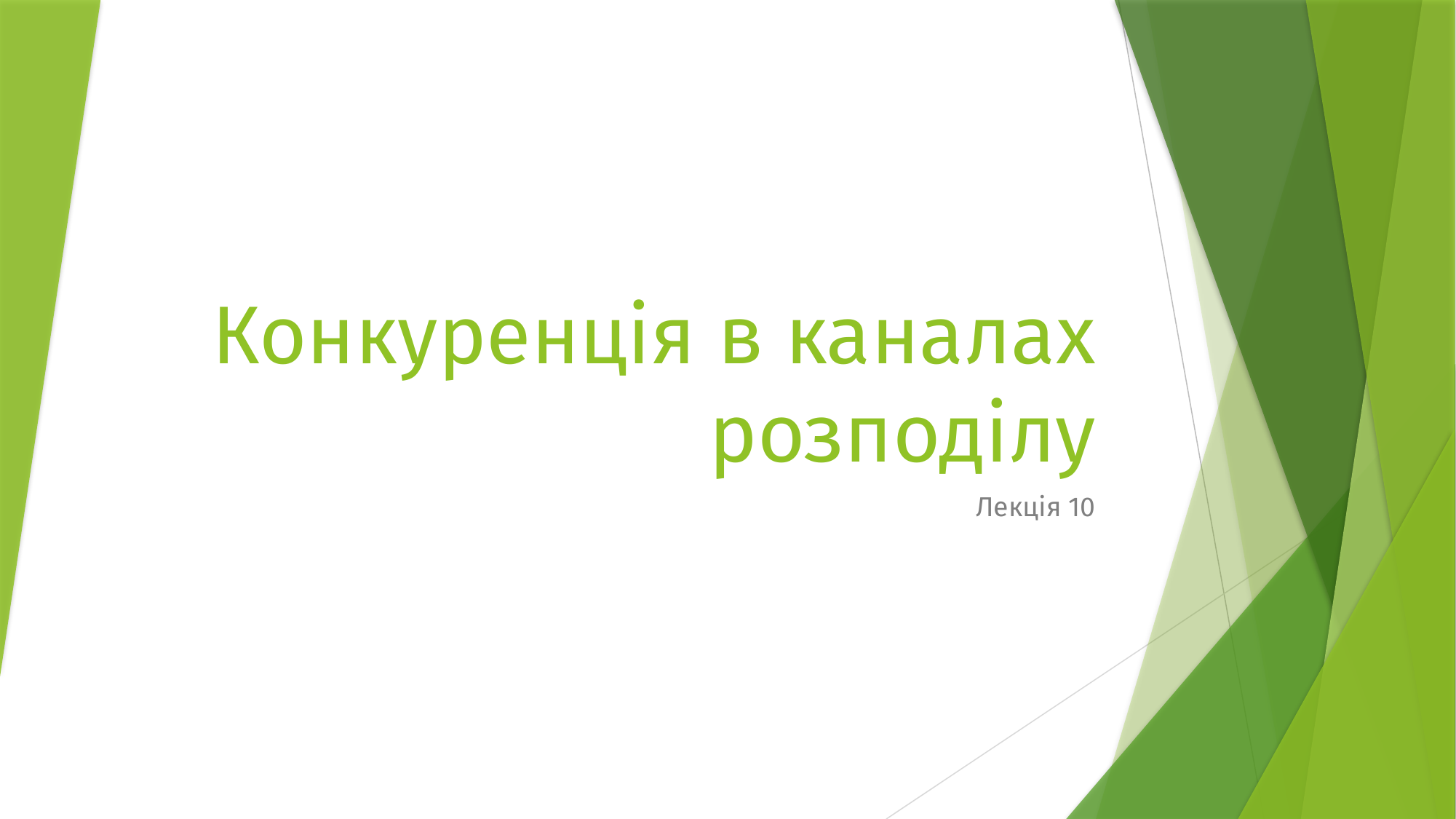

# Конкуренція в каналах розподілу
Лекція 10